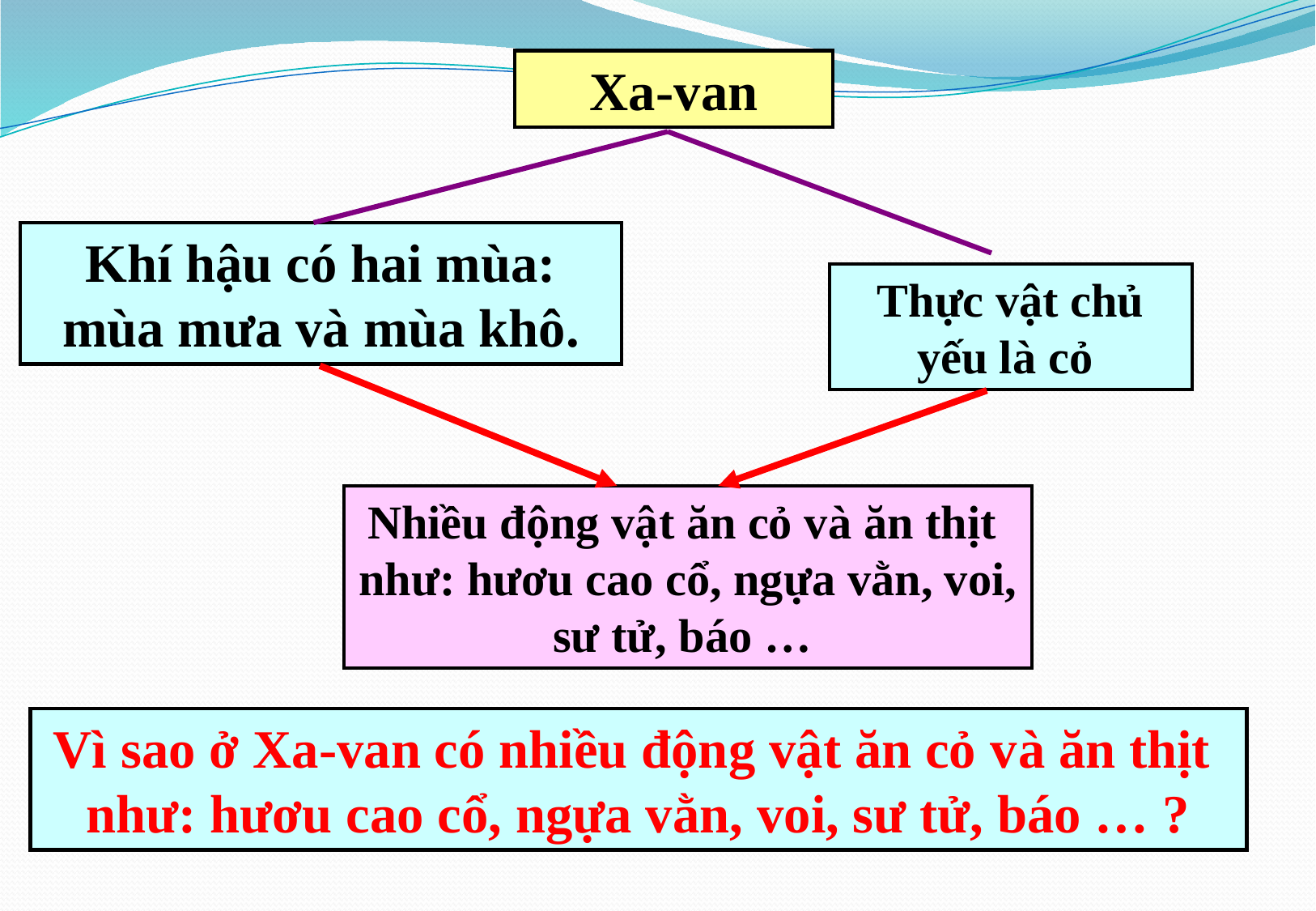

Xa-van

Khí hậu có hai mùa: mùa mưa và mùa khô.
Thực vật chủ yếu là cỏ

Nhiều động vật ăn cỏ và ăn thịt  như: hươu cao cổ, ngựa vằn, voi, sư tử, báo …
Vì sao ở Xa-van có nhiều động vật ăn cỏ và ăn thịt  như: hươu cao cổ, ngựa vằn, voi, sư tử, báo … ?